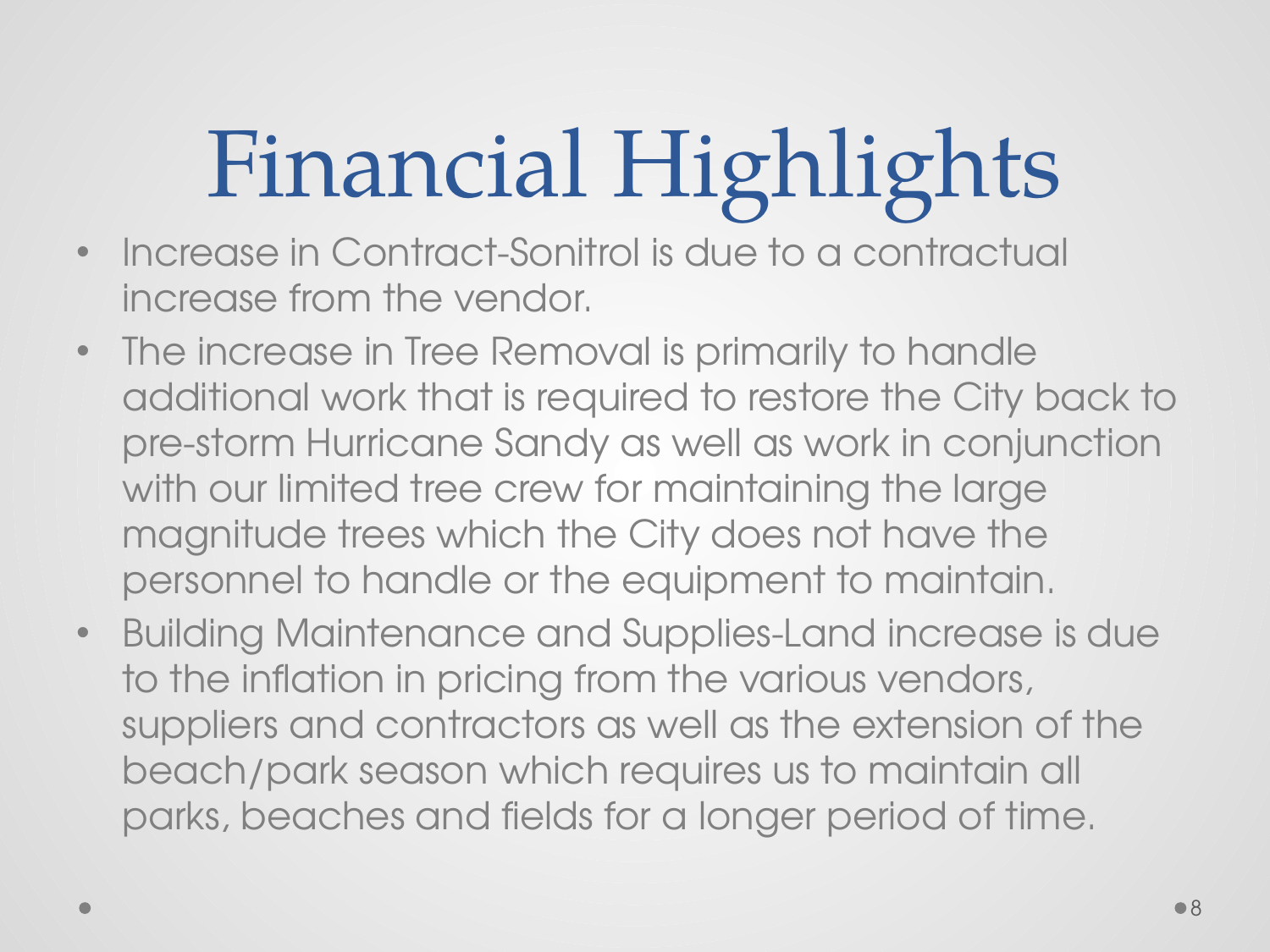

# Financial Highlights
Increase in Contract-Sonitrol is due to a contractual increase from the vendor.
The increase in Tree Removal is primarily to handle additional work that is required to restore the City back to pre-storm Hurricane Sandy as well as work in conjunction with our limited tree crew for maintaining the large magnitude trees which the City does not have the personnel to handle or the equipment to maintain.
Building Maintenance and Supplies-Land increase is due to the inflation in pricing from the various vendors, suppliers and contractors as well as the extension of the beach/park season which requires us to maintain all parks, beaches and fields for a longer period of time.
8